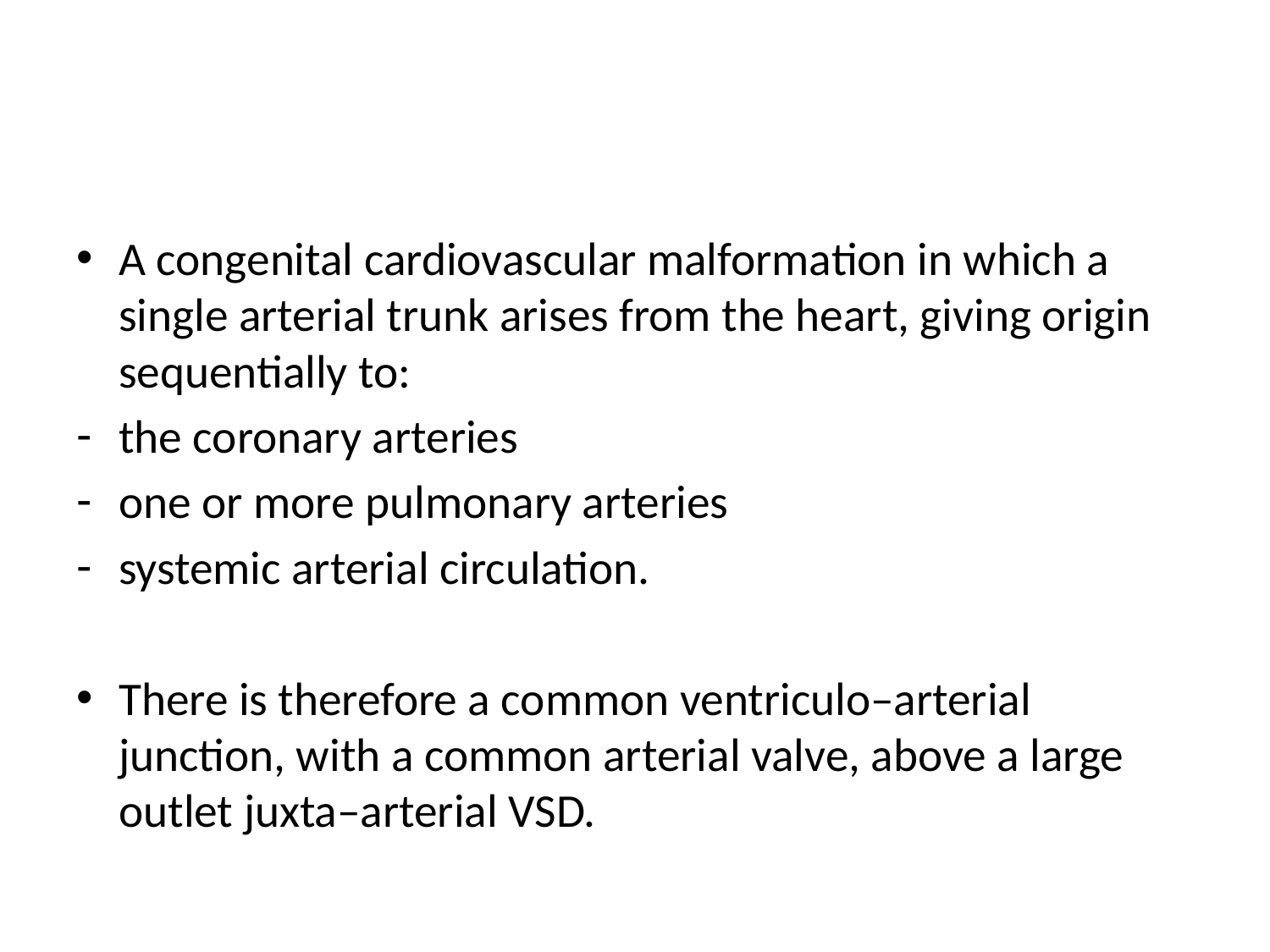

#
A congenital cardiovascular malformation in which a single arterial trunk arises from the heart, giving origin sequentially to:
the coronary arteries
one or more pulmonary arteries
systemic arterial circulation.

There is therefore a common ventriculo–arterial junction, with a common arterial valve, above a large outlet juxta–arterial VSD.